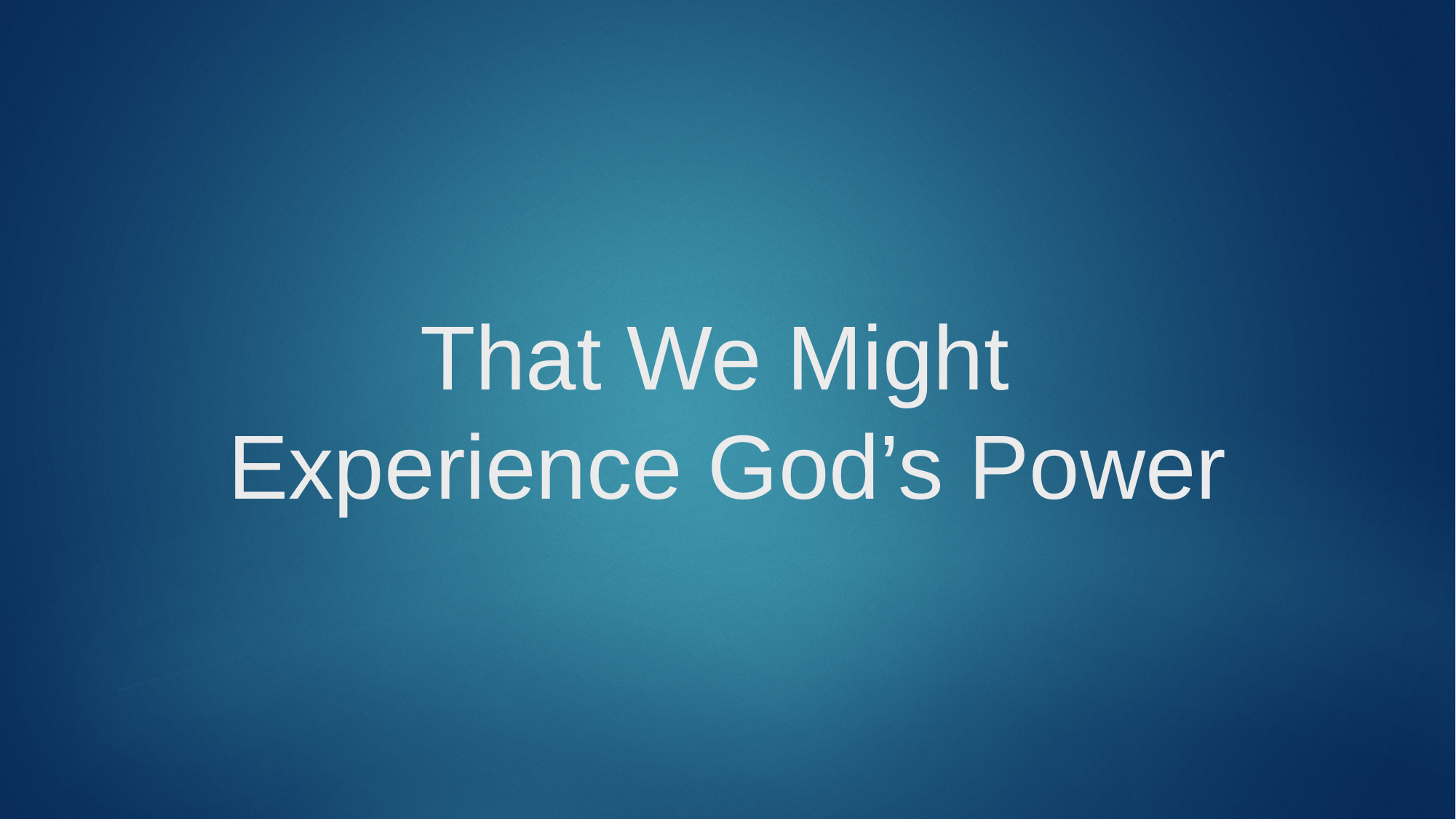

# That We Might Experience God’s Power